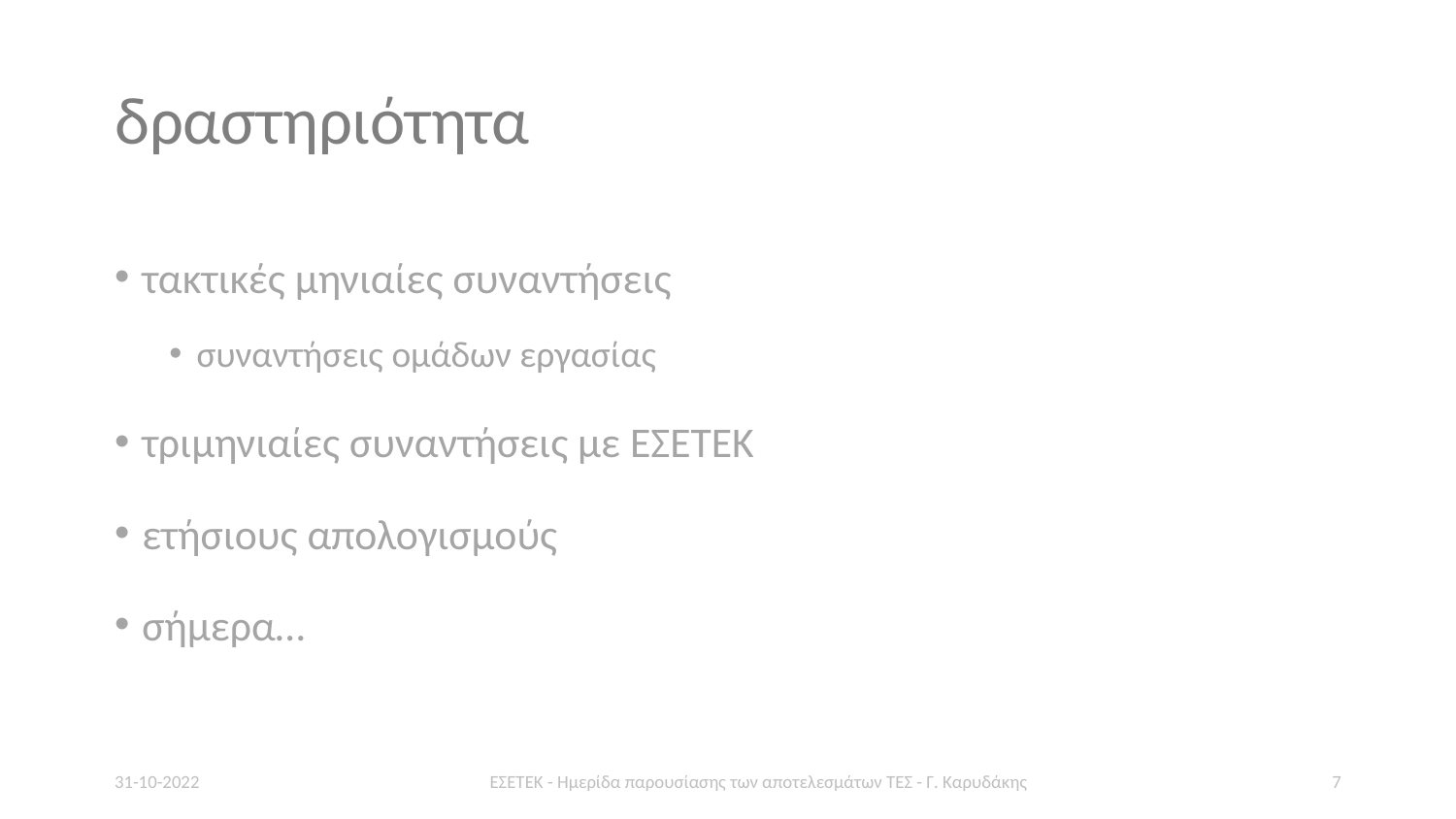

# δραστηριότητα
τακτικές μηνιαίες συναντήσεις
συναντήσεις ομάδων εργασίας
τριμηνιαίες συναντήσεις με ΕΣΕΤΕΚ
ετήσιους απολογισμούς
σήμερα…

31-10-2022
ΕΣΕΤΕΚ - Ημερίδα παρουσίασης των αποτελεσμάτων ΤΕΣ - Γ. Καρυδάκης
7